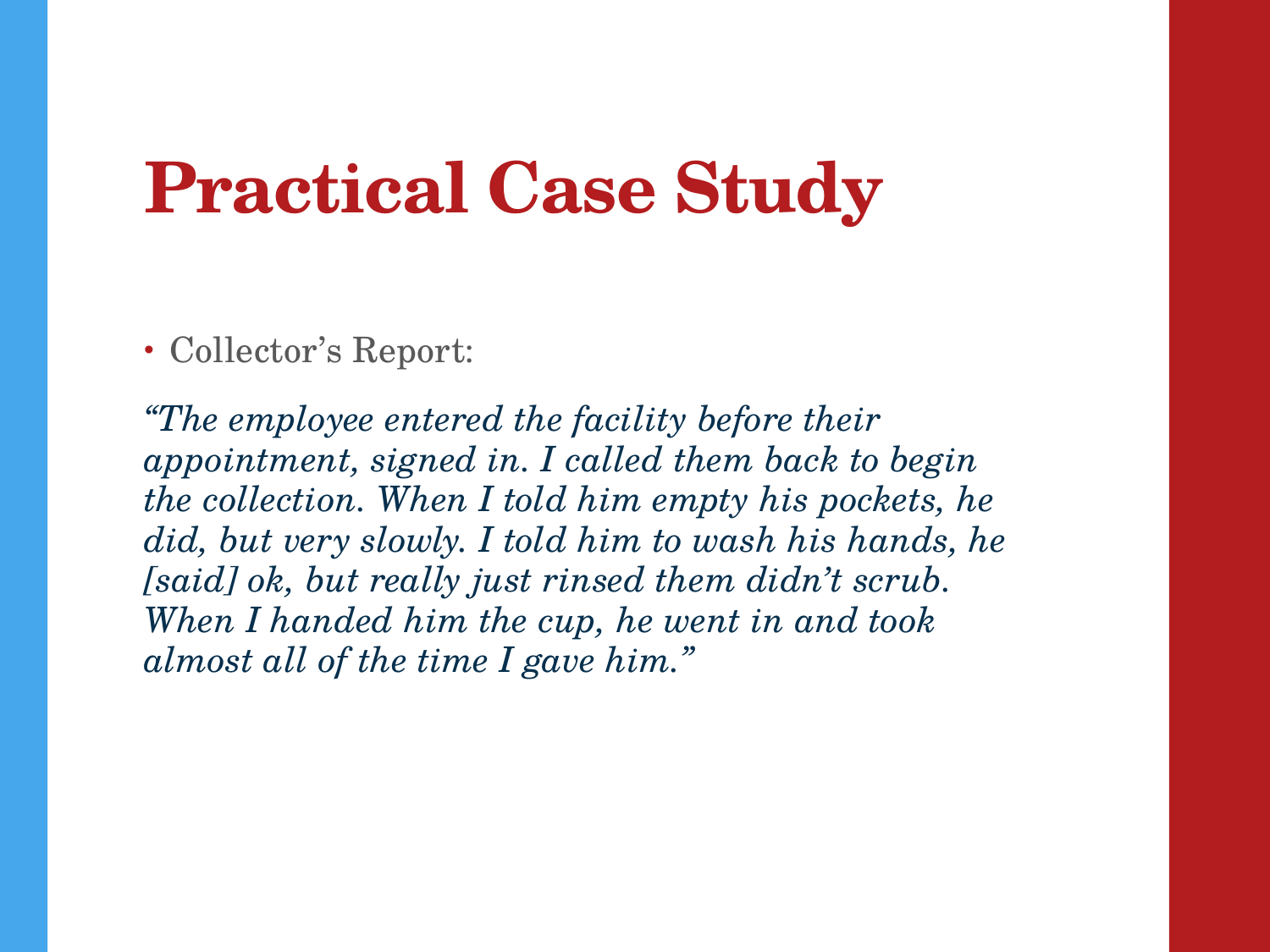

# Practical Case Study

Collector’s Report:
“The employee entered the facility before their appointment, signed in. I called them back to begin the collection. When I told him empty his pockets, he did, but very slowly. I told him to wash his hands, he [said] ok, but really just rinsed them didn’t scrub. When I handed him the cup, he went in and took almost all of the time I gave him.”